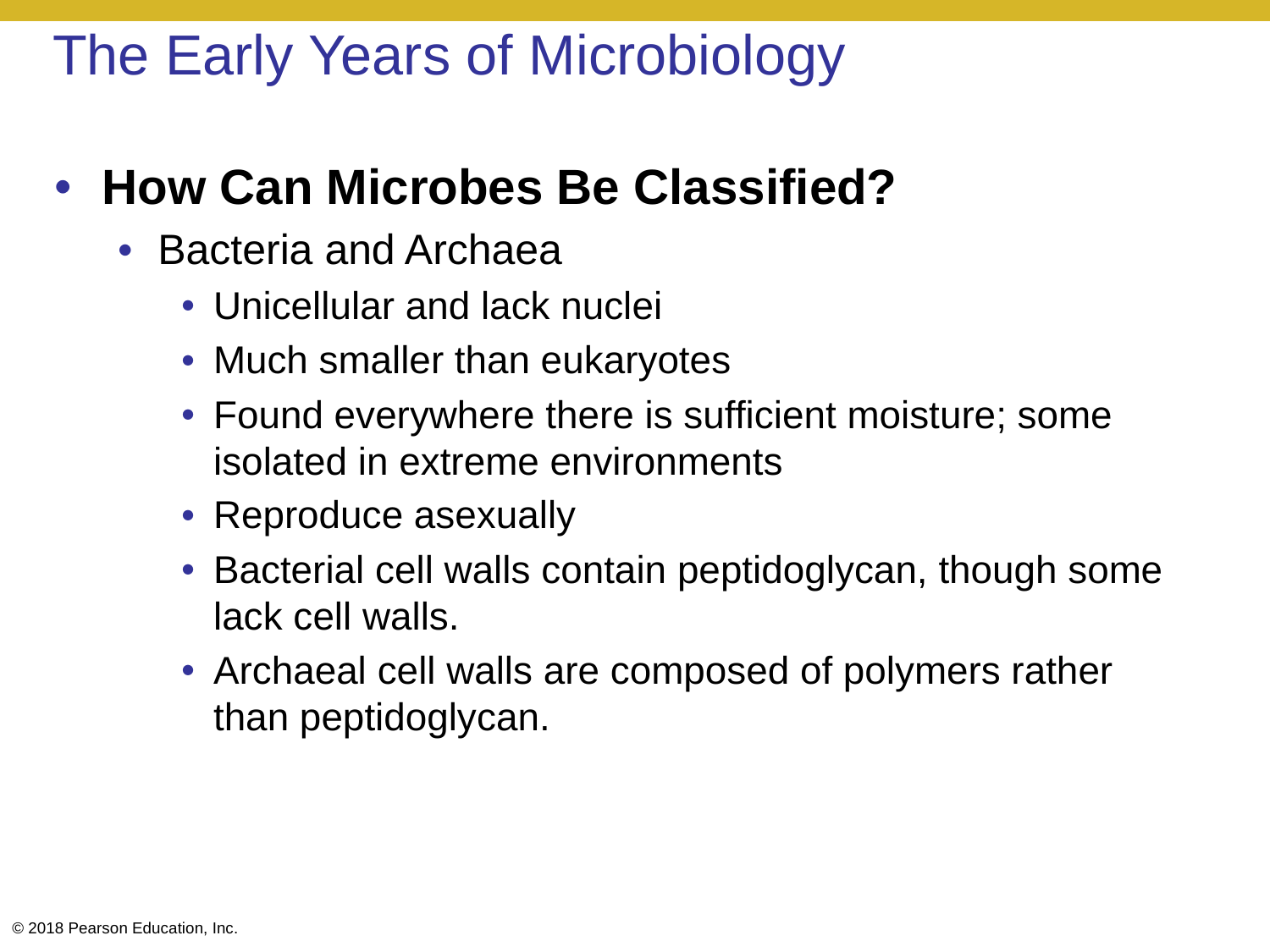

# The Early Years of Microbiology
How Can Microbes Be Classified?
Bacteria and Archaea
Unicellular and lack nuclei
Much smaller than eukaryotes
Found everywhere there is sufficient moisture; some isolated in extreme environments
Reproduce asexually
Bacterial cell walls contain peptidoglycan, though some lack cell walls.
Archaeal cell walls are composed of polymers rather than peptidoglycan.